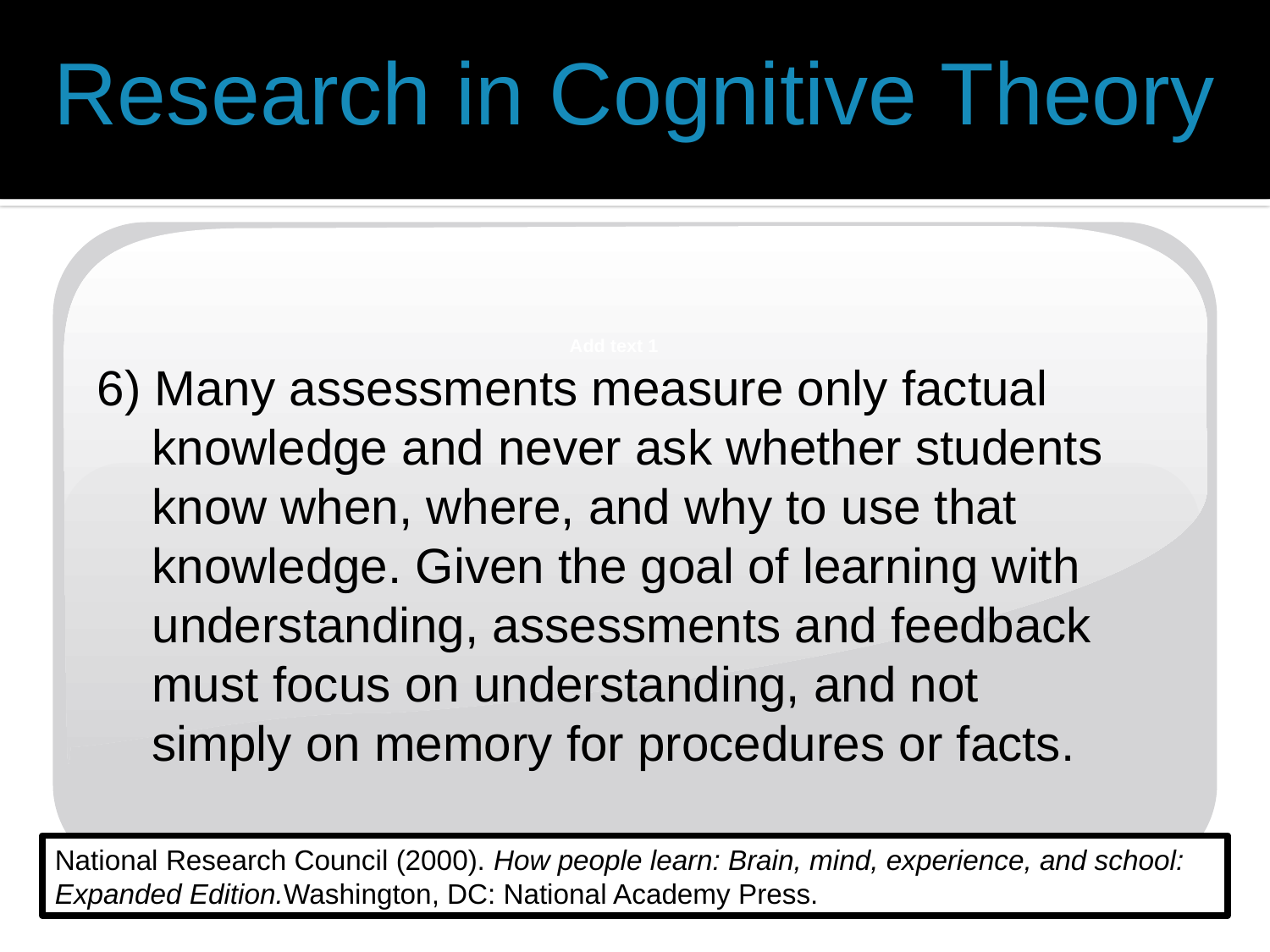

Research in Cognitive Theory

Add text 1
6) Many assessments measure only factual knowledge and never ask whether students know when, where, and why to use that knowledge. Given the goal of learning with understanding, assessments and feedback must focus on understanding, and not simply on memory for procedures or facts.
Add text 1
Add text 2
Add text 3
Add text 1
Add text 2
Add text 3
Add text 1
Add text 2
Add text 3
National Research Council (2000). How people learn: Brain, mind, experience, and school: Expanded Edition.Washington, DC: National Academy Press.